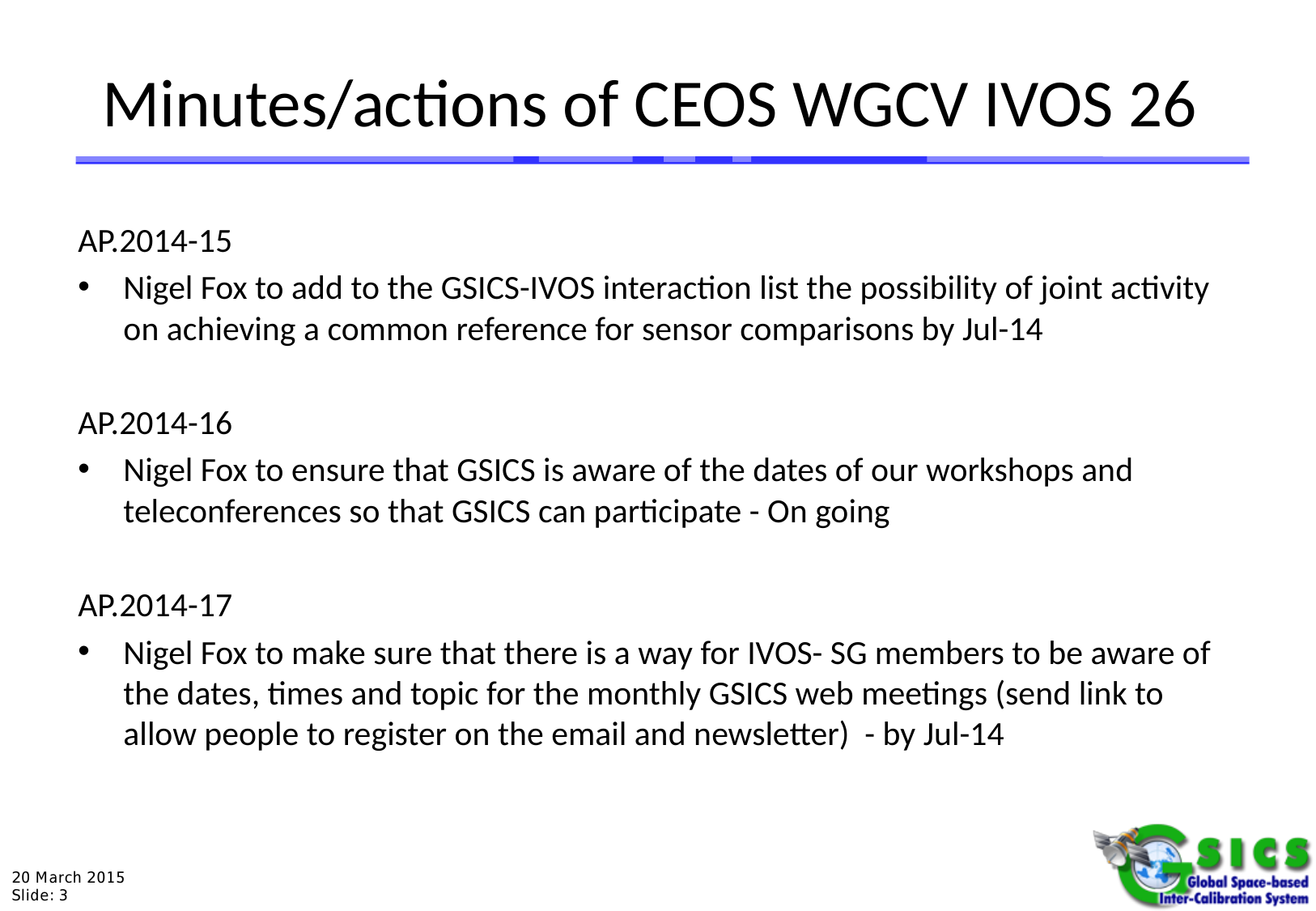

# Minutes/actions of CEOS WGCV IVOS 26
AP.2014-15
Nigel Fox to add to the GSICS-IVOS interaction list the possibility of joint activity on achieving a common reference for sensor comparisons by Jul-14

AP.2014-16
Nigel Fox to ensure that GSICS is aware of the dates of our workshops and teleconferences so that GSICS can participate - On going

AP.2014-17
Nigel Fox to make sure that there is a way for IVOS- SG members to be aware of the dates, times and topic for the monthly GSICS web meetings (send link to allow people to register on the email and newsletter)  - by Jul-14